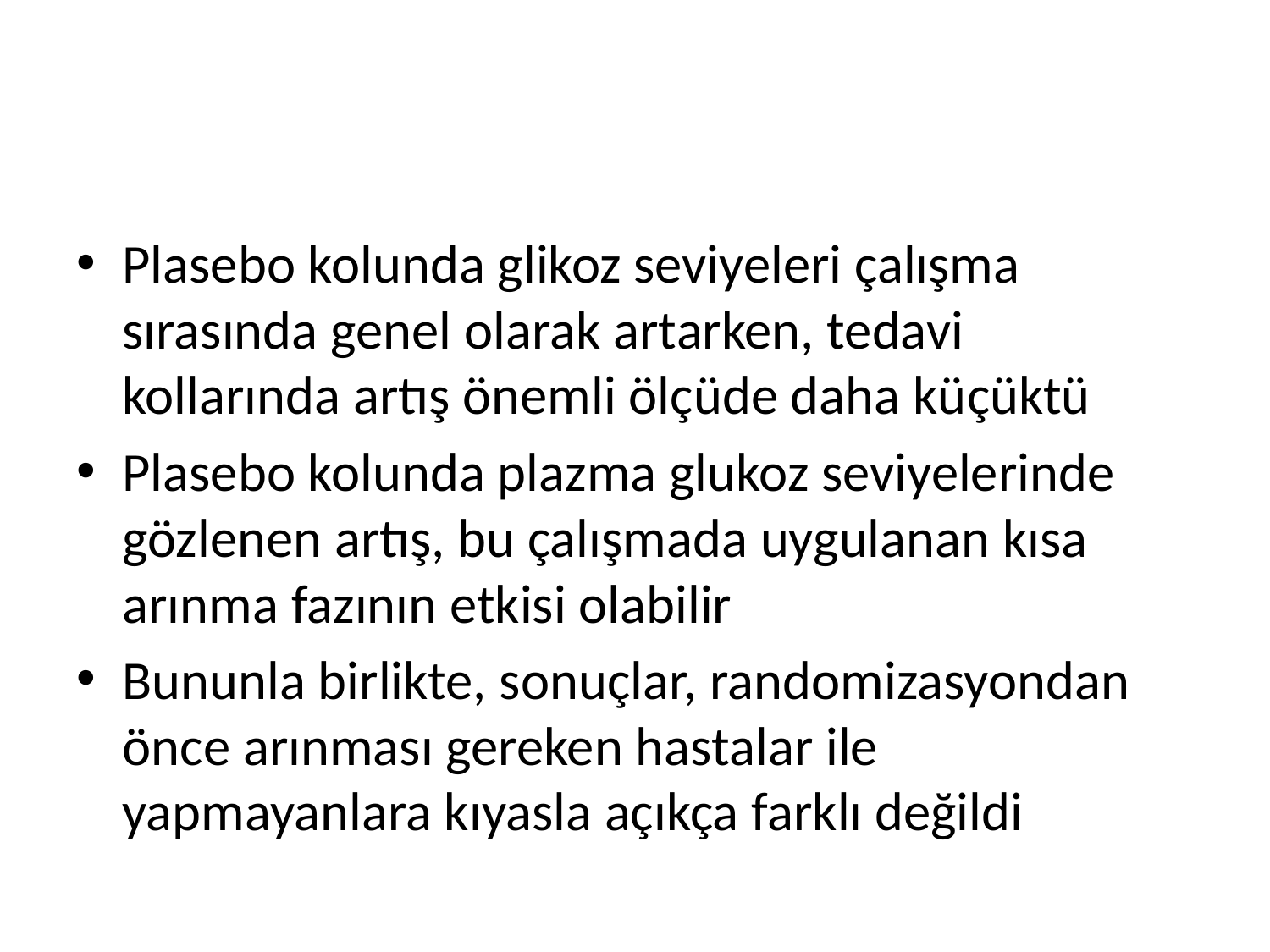

#
Plasebo kolunda glikoz seviyeleri çalışma sırasında genel olarak artarken, tedavi kollarında artış önemli ölçüde daha küçüktü
Plasebo kolunda plazma glukoz seviyelerinde gözlenen artış, bu çalışmada uygulanan kısa arınma fazının etkisi olabilir
Bununla birlikte, sonuçlar, randomizasyondan önce arınması gereken hastalar ile yapmayanlara kıyasla açıkça farklı değildi